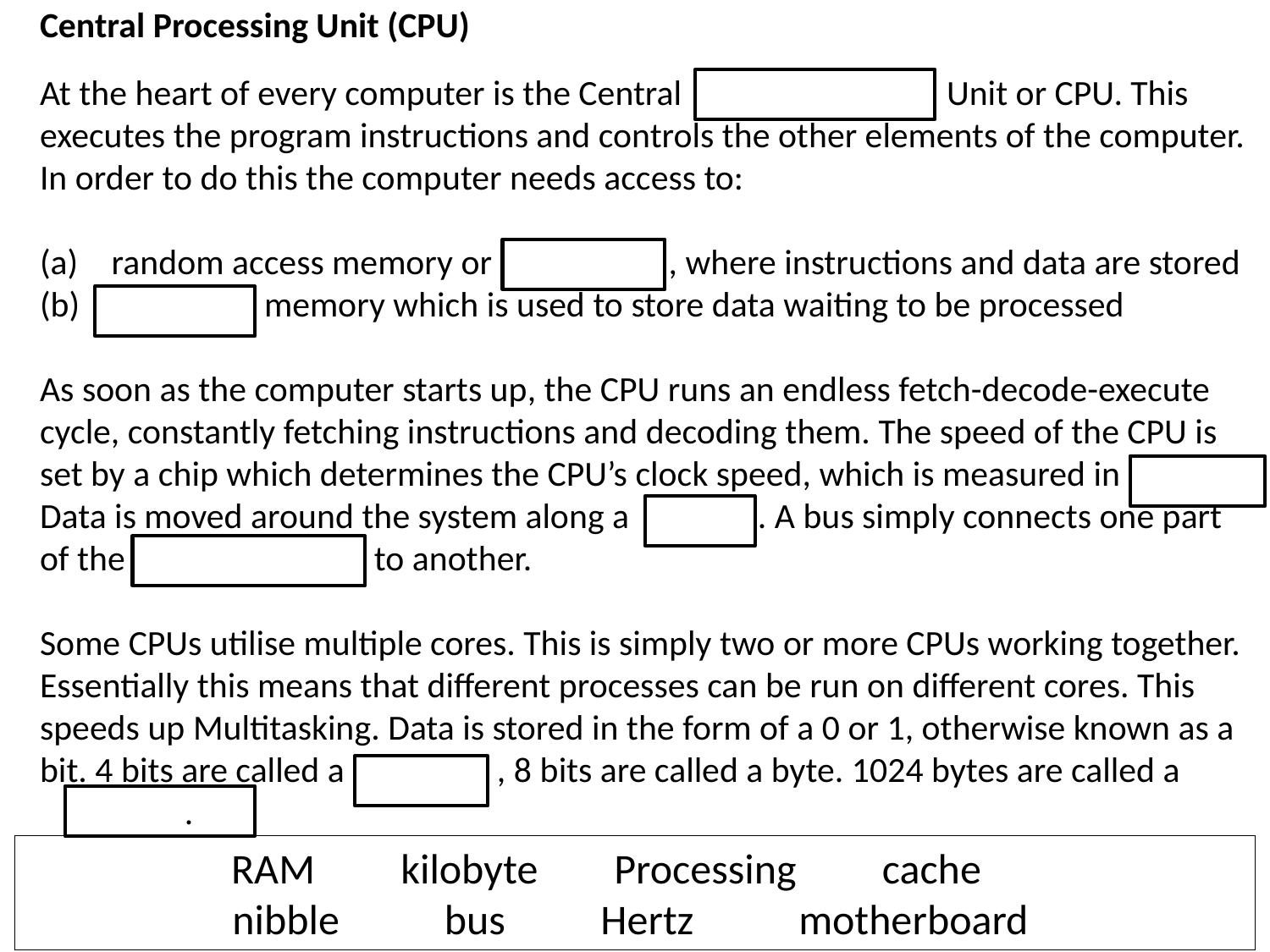

Central Processing Unit (CPU)
At the heart of every computer is the Central                                 Unit or CPU. This executes the program instructions and controls the other elements of the computer. In order to do this the computer needs access to:

 random access memory or                      , where instructions and data are stored
                    memory which is used to store data waiting to be processed

As soon as the computer starts up, the CPU runs an endless fetch-decode-execute cycle, constantly fetching instructions and decoding them. The speed of the CPU is set by a chip which determines the CPU’s clock speed, which is measured in
Data is moved around the system along a                . A bus simply connects one part of the                               to another.

Some CPUs utilise multiple cores. This is simply two or more CPUs working together. Essentially this means that different processes can be run on different cores. This speeds up Multitasking. Data is stored in the form of a 0 or 1, otherwise known as a bit. 4 bits are called a                   , 8 bits are called a byte. 1024 bytes are called a                            .

RAM         kilobyte        Processing         cache
nibble           bus          Hertz           motherboard